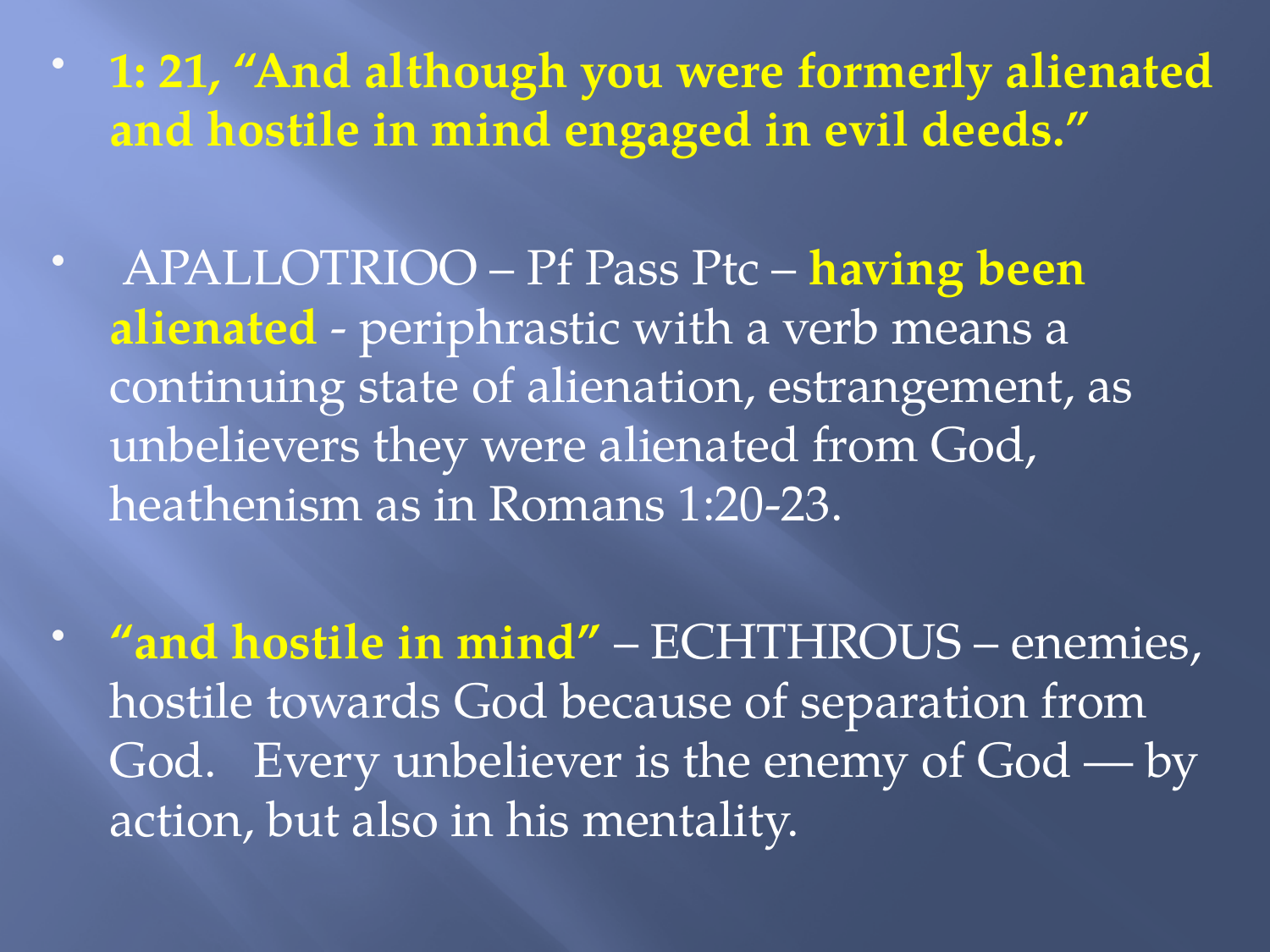

1: 21, “And although you were formerly alienated and hostile in mind engaged in evil deeds.”

 APALLOTRIOO – Pf Pass Ptc – having been alienated - periphrastic with a verb means a continuing state of alienation, estrangement, as unbelievers they were alienated from God, heathenism as in Romans 1:20-23.

“and hostile in mind” – ECHTHROUS – enemies, hostile towards God because of separation from God.   Every unbeliever is the enemy of God — by action, but also in his mentality.